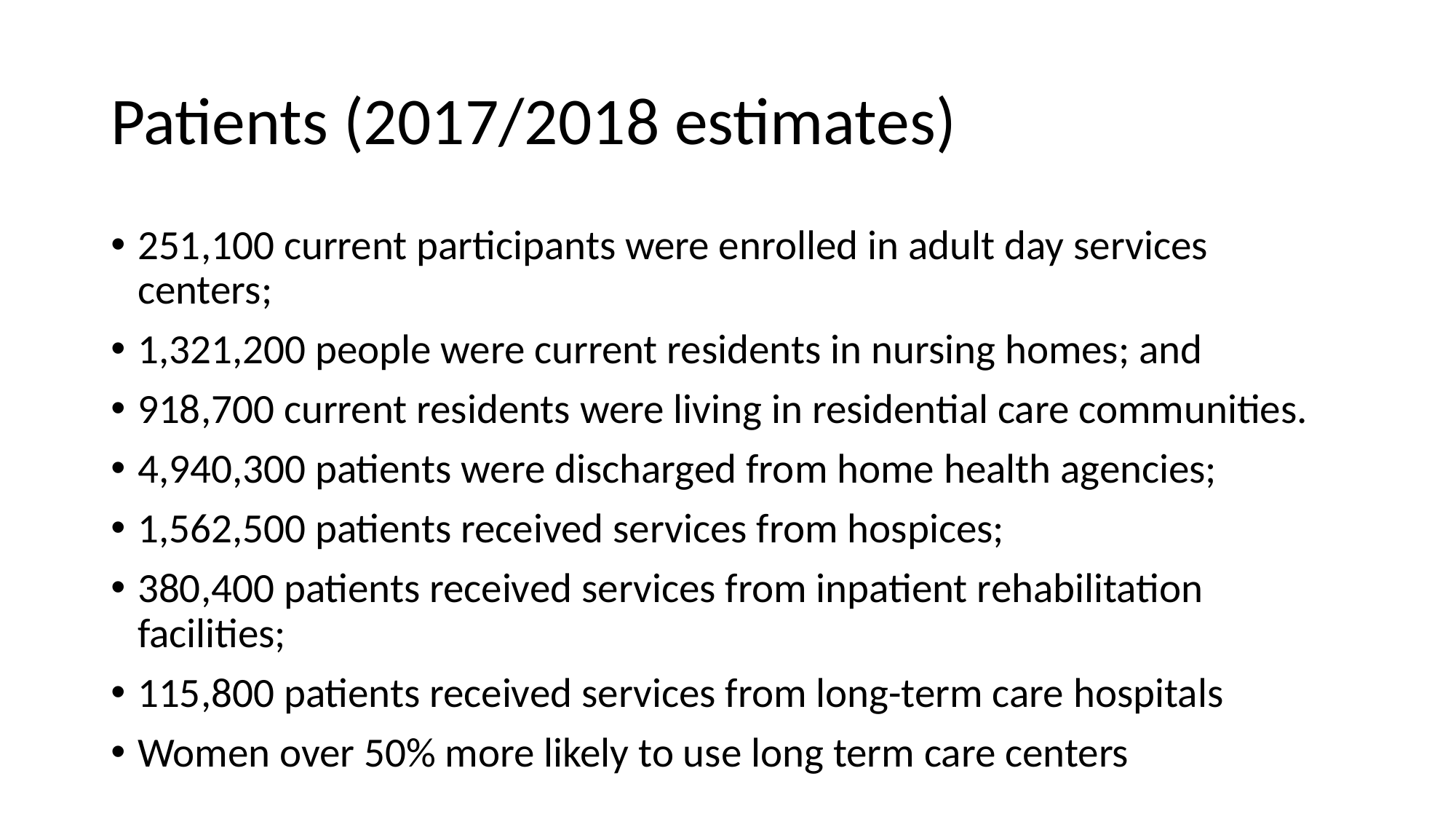

# Patients (2017/2018 estimates)
251,100 current participants were enrolled in adult day services centers;
1,321,200 people were current residents in nursing homes; and
918,700 current residents were living in residential care communities.
4,940,300 patients were discharged from home health agencies;
1,562,500 patients received services from hospices;
380,400 patients received services from inpatient rehabilitation facilities;
115,800 patients received services from long-term care hospitals
Women over 50% more likely to use long term care centers